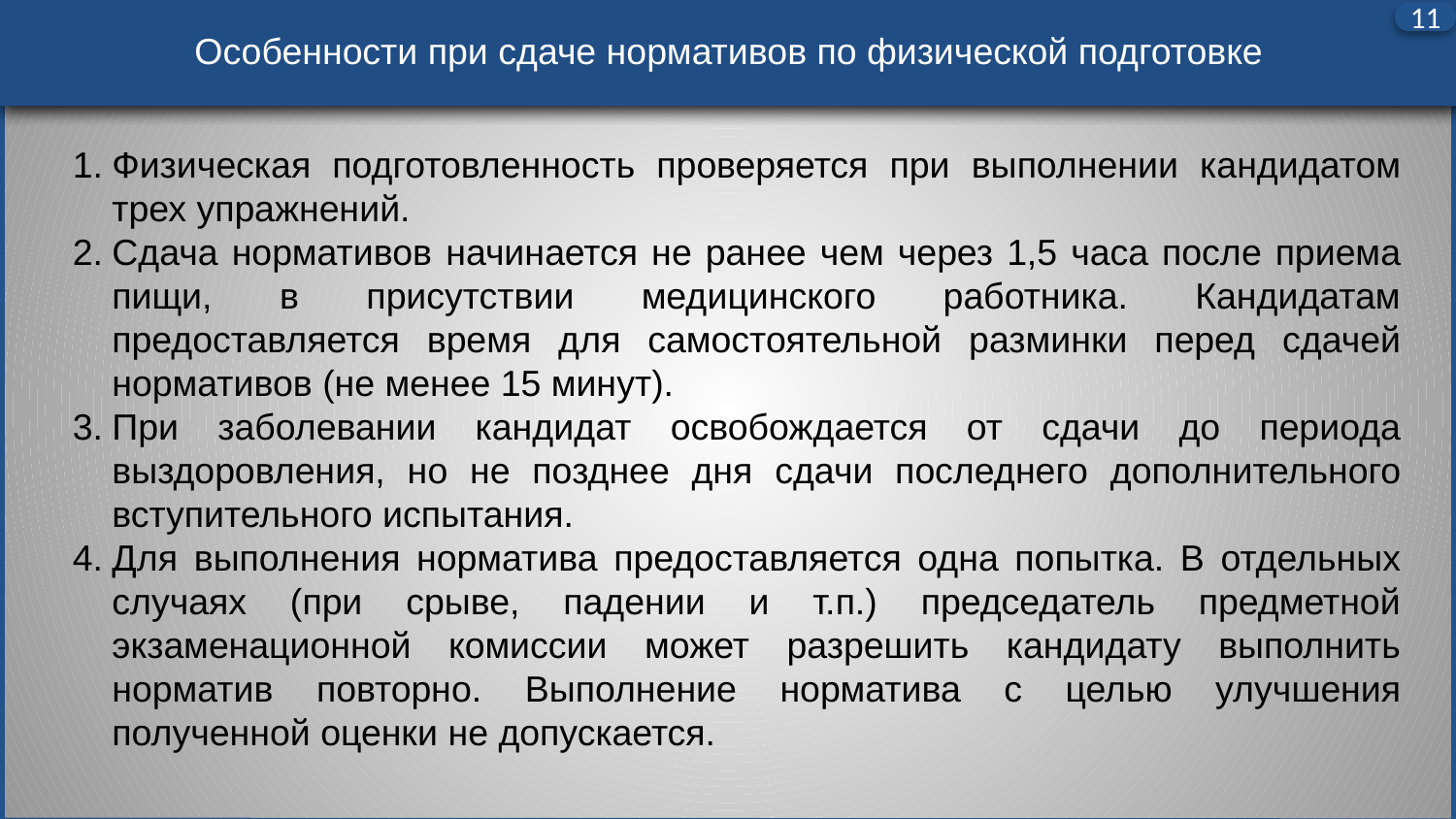

Особенности при сдаче нормативов по физической подготовке
11
Физическая подготовленность проверяется при выполнении кандидатом трех упражнений.
Сдача нормативов начинается не ранее чем через 1,5 часа после приема пищи, в присутствии медицинского работника. Кандидатам предоставляется время для самостоятельной разминки перед сдачей нормативов (не менее 15 минут).
При заболевании кандидат освобождается от сдачи до периода выздоровления, но не позднее дня сдачи последнего дополнительного вступительного испытания.
Для выполнения норматива предоставляется одна попытка. В отдельных случаях (при срыве, падении и т.п.) председатель предметной экзаменационной комиссии может разрешить кандидату выполнить норматив повторно. Выполнение норматива с целью улучшения полученной оценки не допускается.